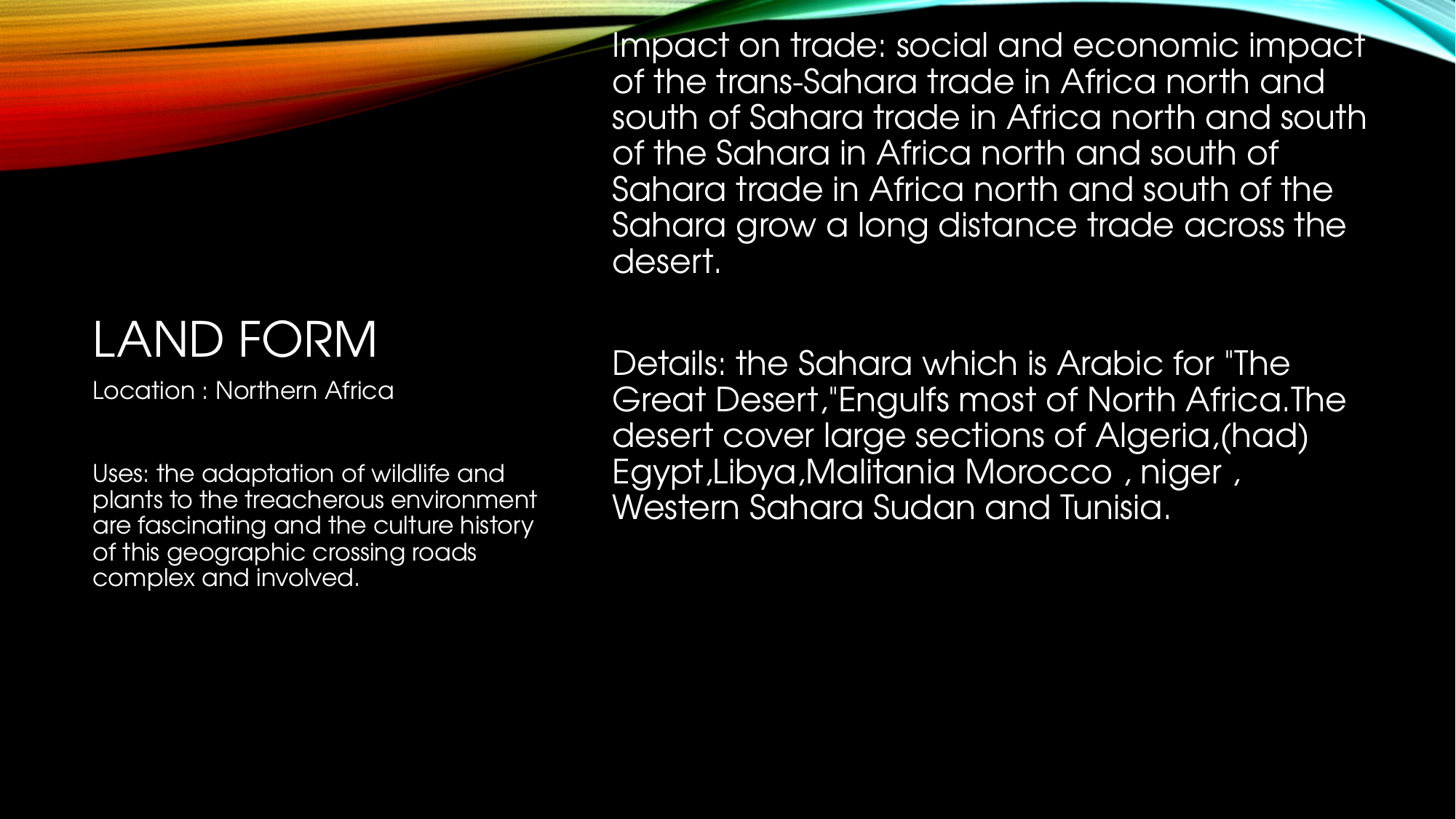

Impact on trade: social and economic impact of the trans-Sahara trade in Africa north and south of Sahara trade in Africa north and south of the Sahara in Africa north and south of Sahara trade in Africa north and south of the Sahara grow a long distance trade across the desert.

Details: the Sahara which is Arabic for "The Great Desert,"Engulfs most of North Africa.The desert cover large sections of Algeria,(had) Egypt,Libya,Malitania Morocco , niger ,  Western Sahara Sudan and Tunisia.

# Land form
Location : Northern Africa

Uses: the adaptation of wildlife and plants to the treacherous environment are fascinating and the culture history of this geographic crossing roads complex and involved.